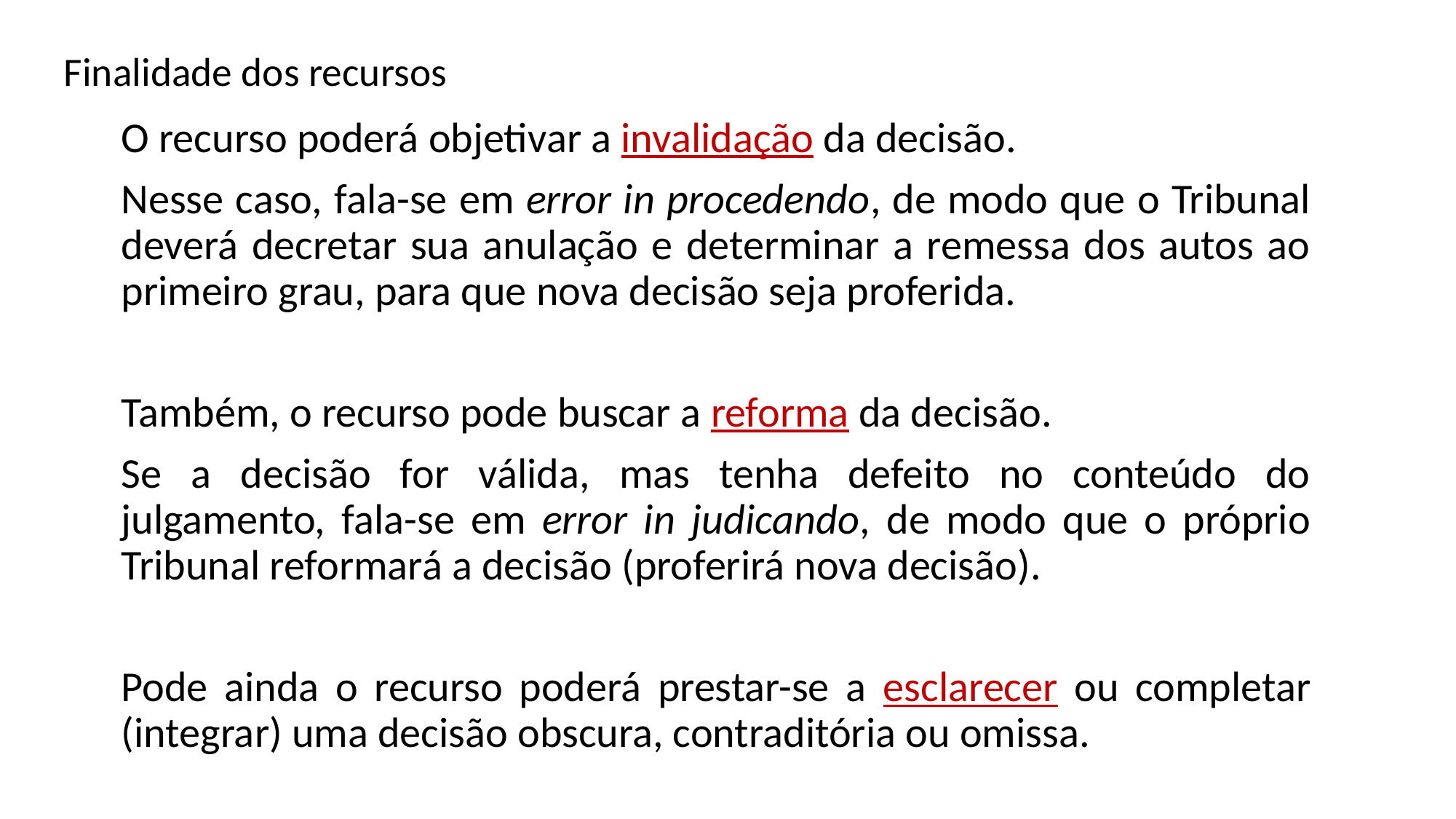

# Finalidade dos recursos
O recurso poderá objetivar a invalidação da decisão.
Nesse caso, fala-se em error in procedendo, de modo que o Tribunal deverá decretar sua anulação e determinar a remessa dos autos ao primeiro grau, para que nova decisão seja proferida.

Também, o recurso pode buscar a reforma da decisão.
Se a decisão for válida, mas tenha defeito no conteúdo do julgamento, fala-se em error in judicando, de modo que o próprio Tribunal reformará a decisão (proferirá nova decisão).

Pode ainda o recurso poderá prestar-se a esclarecer ou completar (integrar) uma decisão obscura, contraditória ou omissa.